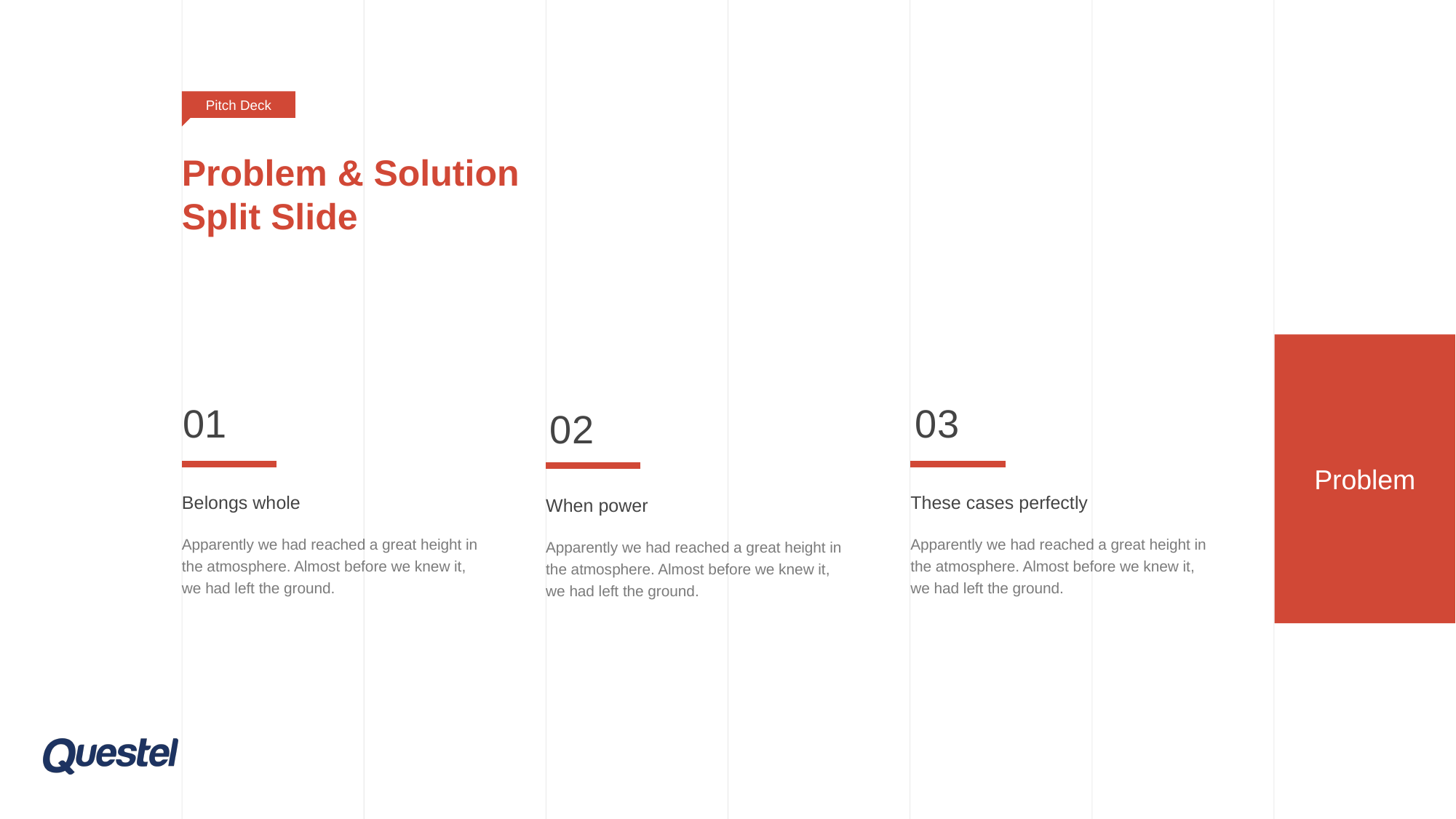

Pitch Deck

# Problem & Solution Split Slide
Problem
01
03
02
Belongs whole
Apparently we had reached a great height in the atmosphere. Almost before we knew it, we had left the ground.
These cases perfectly
Apparently we had reached a great height in the atmosphere. Almost before we knew it, we had left the ground.
When power
Apparently we had reached a great height in the atmosphere. Almost before we knew it, we had left the ground.